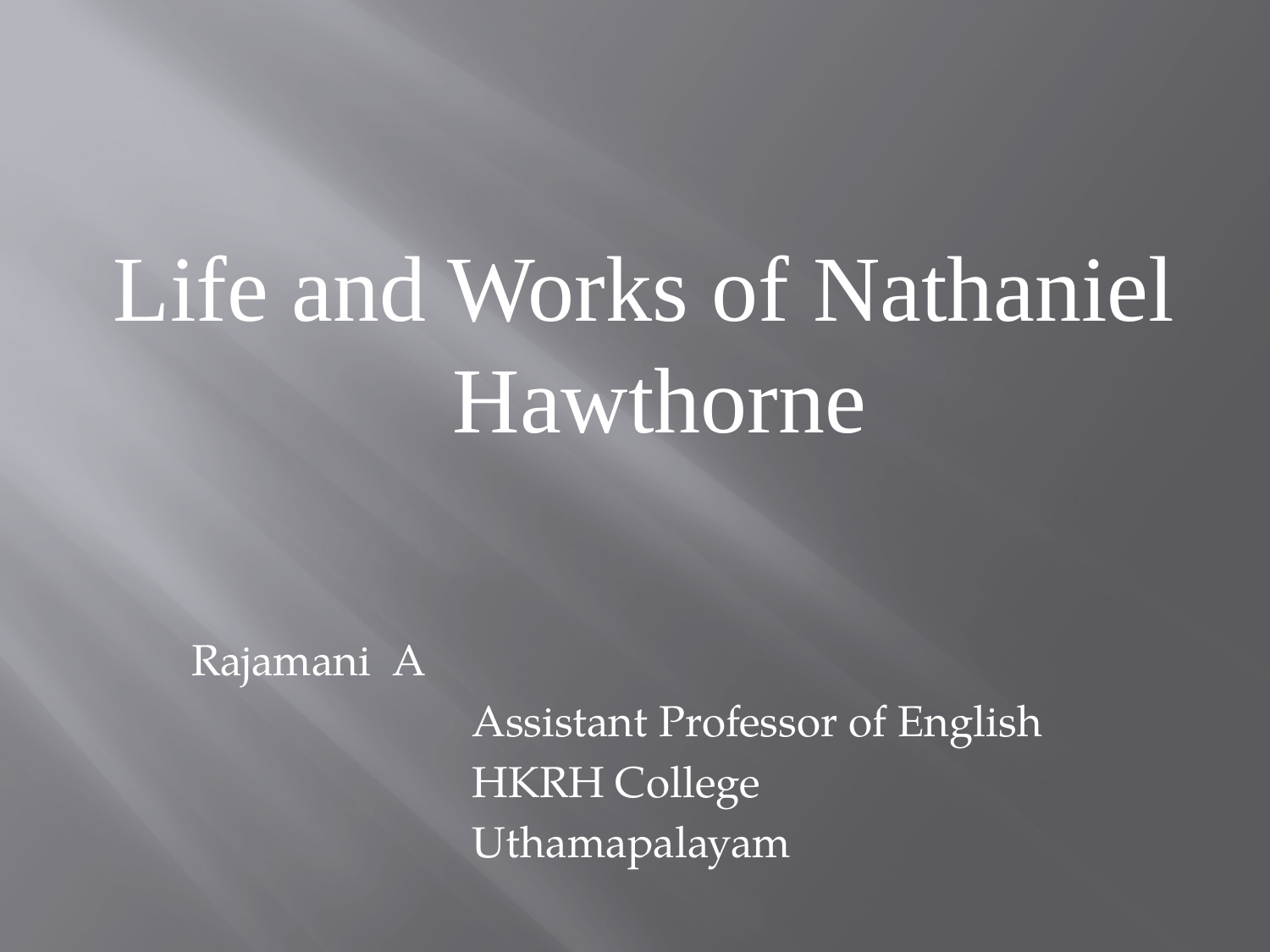

#
Life and Works of Nathaniel Hawthorne

				    Rajamani  A
                                   Assistant Professor of English
                                   HKRH College
                                   Uthamapalayam